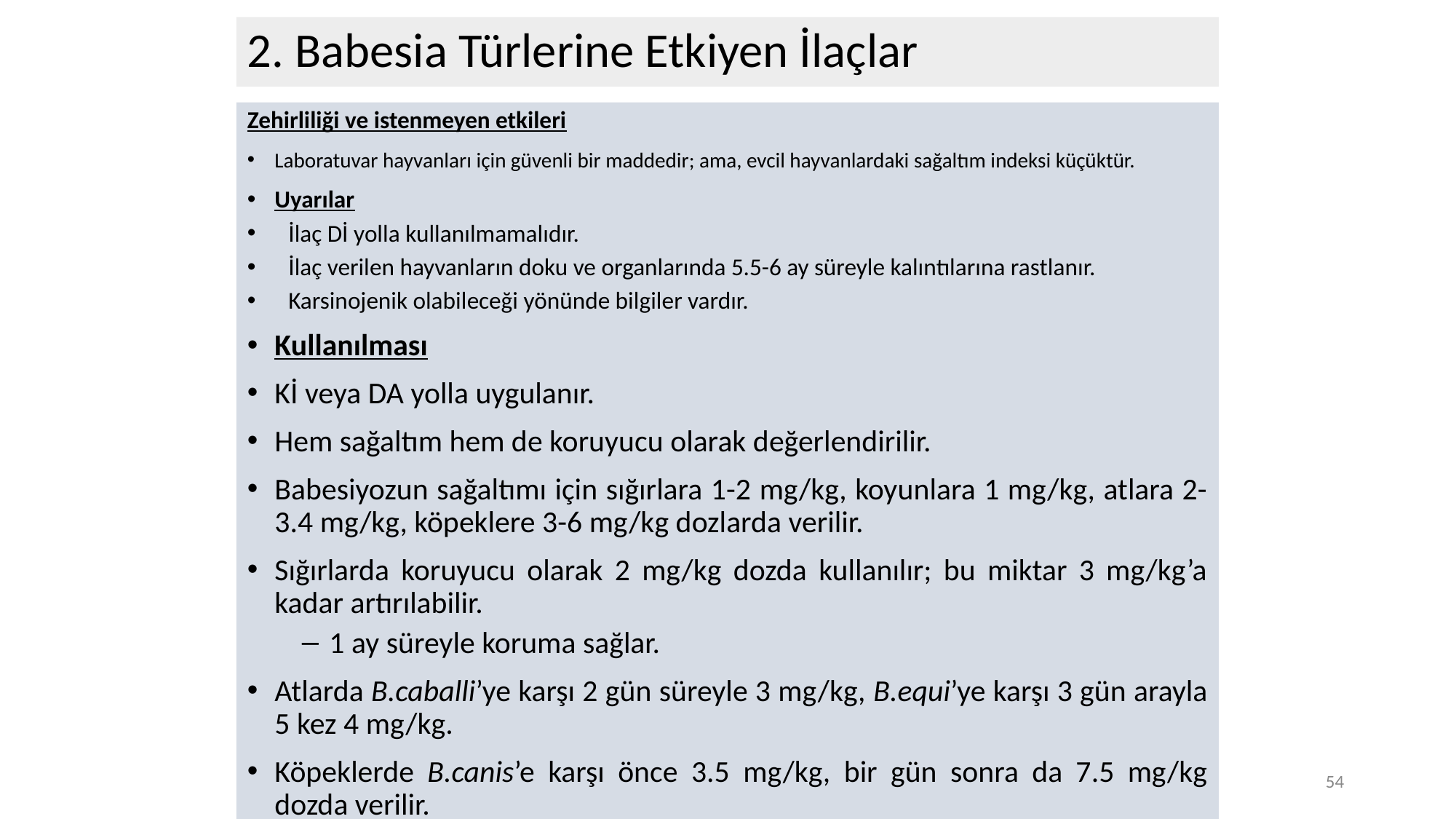

# 2. Babesia Türlerine Etkiyen İlaçlar
Zehirliliği ve istenmeyen etkileri
Laboratuvar hayvanları için güvenli bir maddedir; ama, evcil hayvanlardaki sağaltım indeksi küçüktür.
Uyarılar
İlaç Dİ yolla kullanılmamalıdır.
İlaç verilen hayvanların doku ve organlarında 5.5-6 ay süreyle kalıntılarına rastlanır.
Karsinojenik olabileceği yönünde bilgiler vardır.
Kullanılması
Kİ veya DA yolla uygulanır.
Hem sağaltım hem de koruyucu olarak değerlendirilir.
Babesiyozun sağaltımı için sığırlara 1-2 mg/kg, koyunlara 1 mg/kg, atlara 2-3.4 mg/kg, köpeklere 3-6 mg/kg dozlarda verilir.
Sığırlarda koruyucu olarak 2 mg/kg dozda kullanılır; bu miktar 3 mg/kg’a kadar artırılabilir.
1 ay süreyle koruma sağlar.
Atlarda B.caballi’ye karşı 2 gün süreyle 3 mg/kg, B.equi’ye karşı 3 gün arayla 5 kez 4 mg/kg.
Köpeklerde B.canis’e karşı önce 3.5 mg/kg, bir gün sonra da 7.5 mg/kg dozda verilir.
54